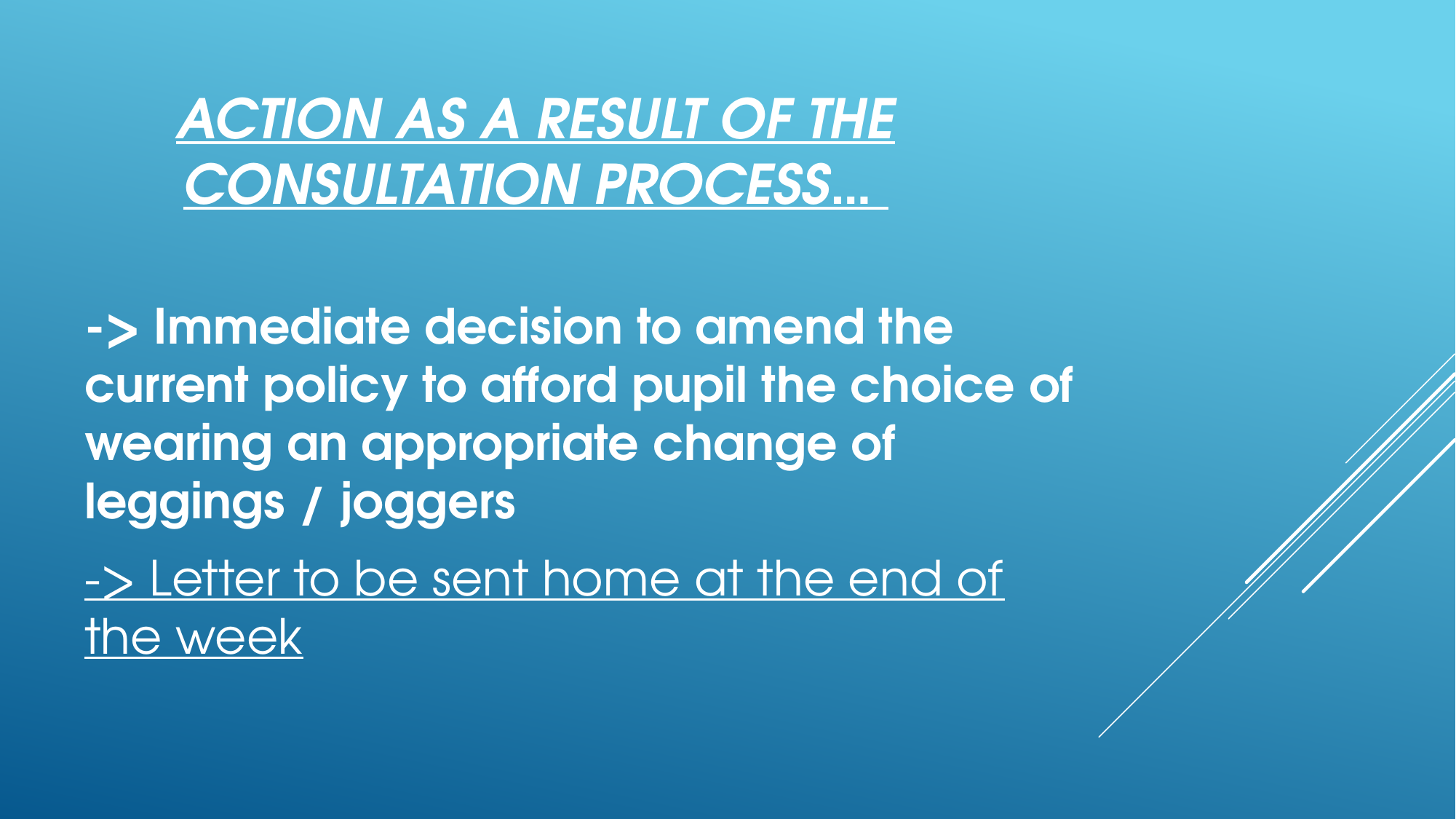

# Action as a result of the consultation process…
-> Immediate decision to amend the current policy to afford pupil the choice of wearing an appropriate change of leggings / joggers
-> Letter to be sent home at the end of the week